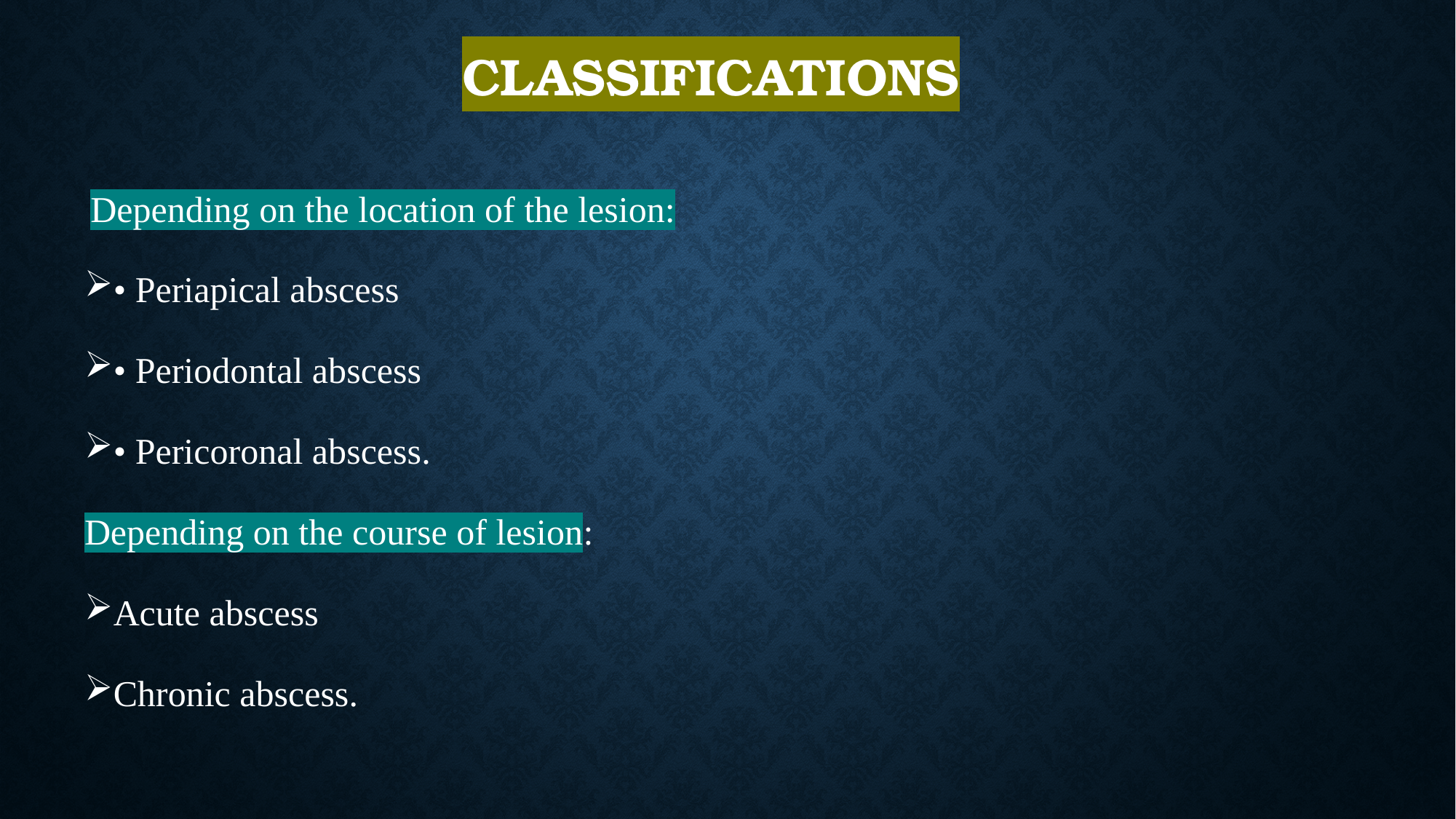

# CLASSIFICATIONS
 Depending on the location of the lesion:
• Periapical abscess
• Periodontal abscess
• Pericoronal abscess.
Depending on the course of lesion:
Acute abscess
Chronic abscess.